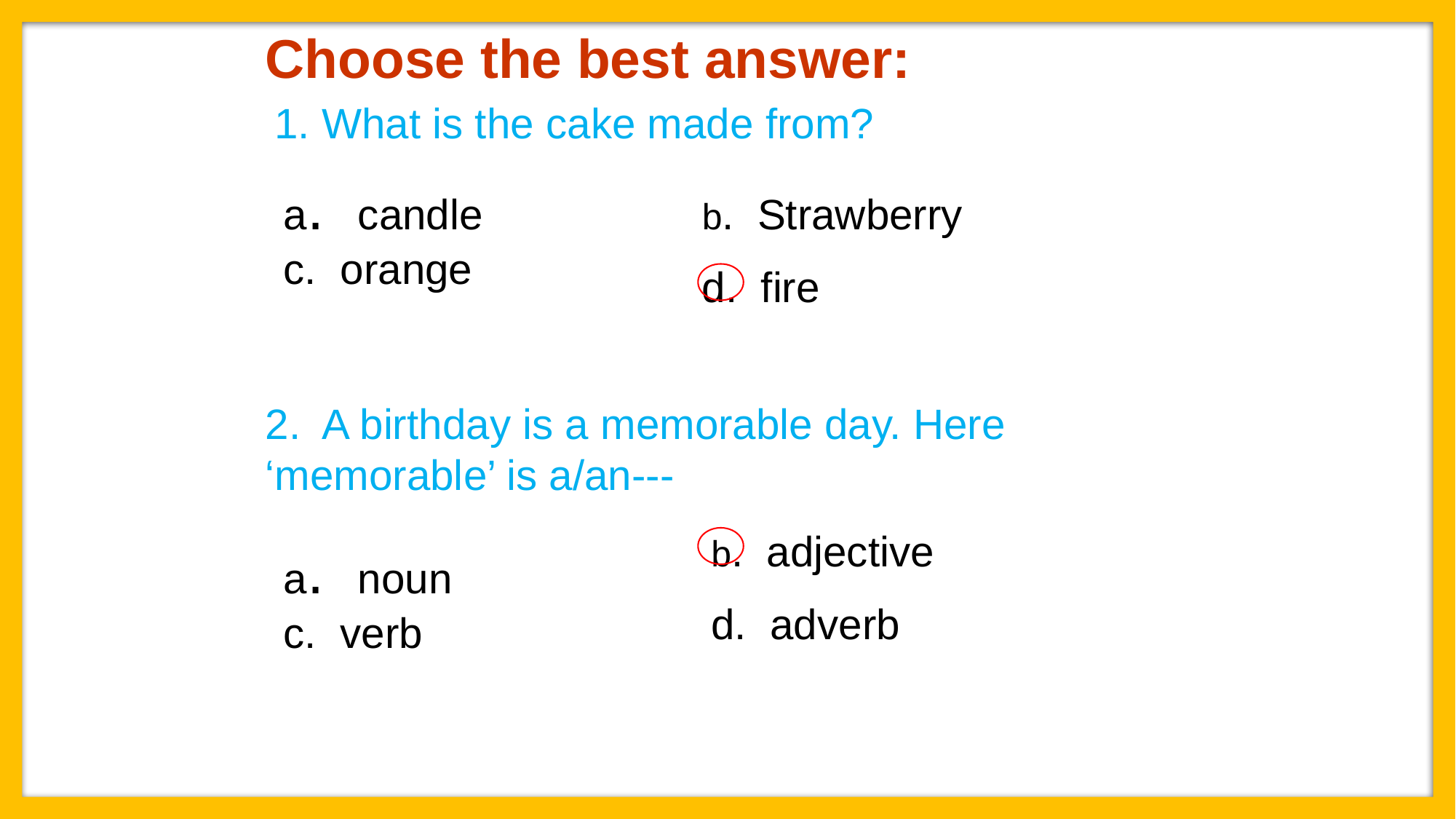

Choose the best answer:
1. What is the cake made from?
a.  candle
b.  Strawberry
c.  orange
d.  fire

2.  A birthday is a memorable day. Here ‘memorable’ is a/an---
b.  adjective
a.  noun

d.  adverb
c.  verb